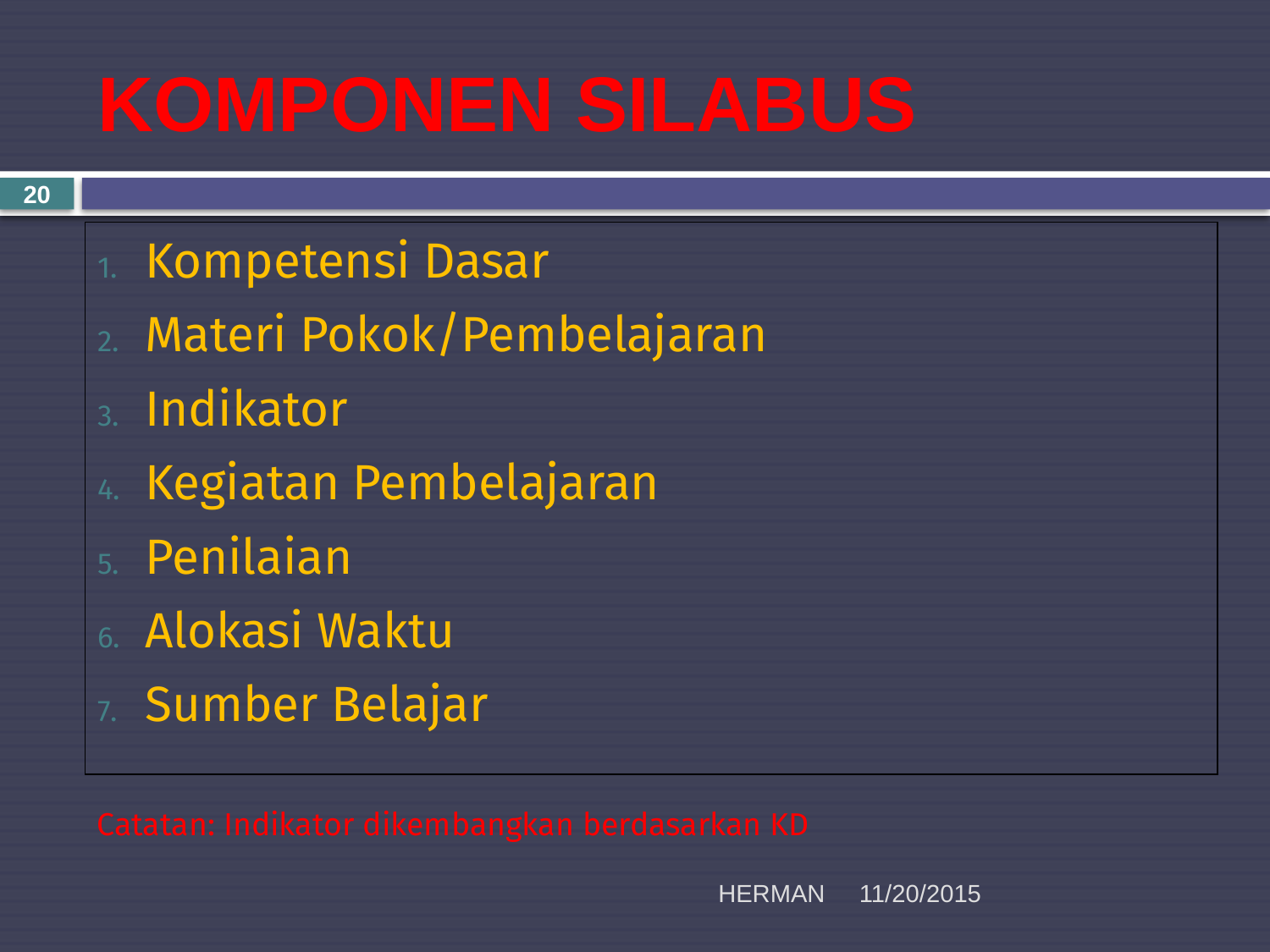

# KOMPONEN SILABUS
20
Kompetensi Dasar
Materi Pokok/Pembelajaran
Indikator
Kegiatan Pembelajaran
Penilaian
Alokasi Waktu
Sumber Belajar
Catatan: Indikator dikembangkan berdasarkan KD
HERMAN
11/20/2015